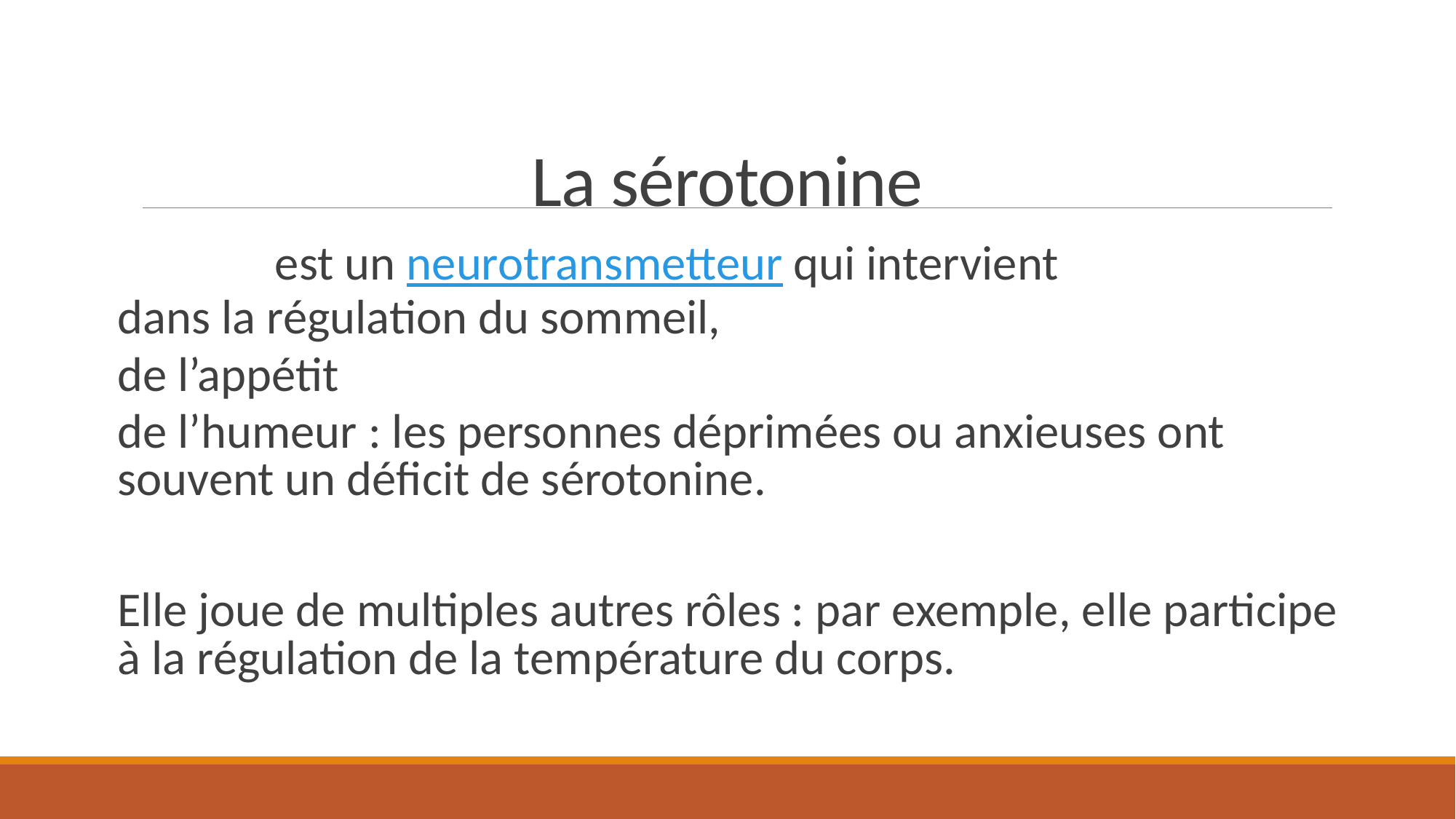

# La sérotonine
est un neurotransmetteur qui intervient
dans la régulation du sommeil,
de l’appétit
de l’humeur : les personnes déprimées ou anxieuses ont souvent un déficit de sérotonine.

Elle joue de multiples autres rôles : par exemple, elle participe à la régulation de la température du corps.